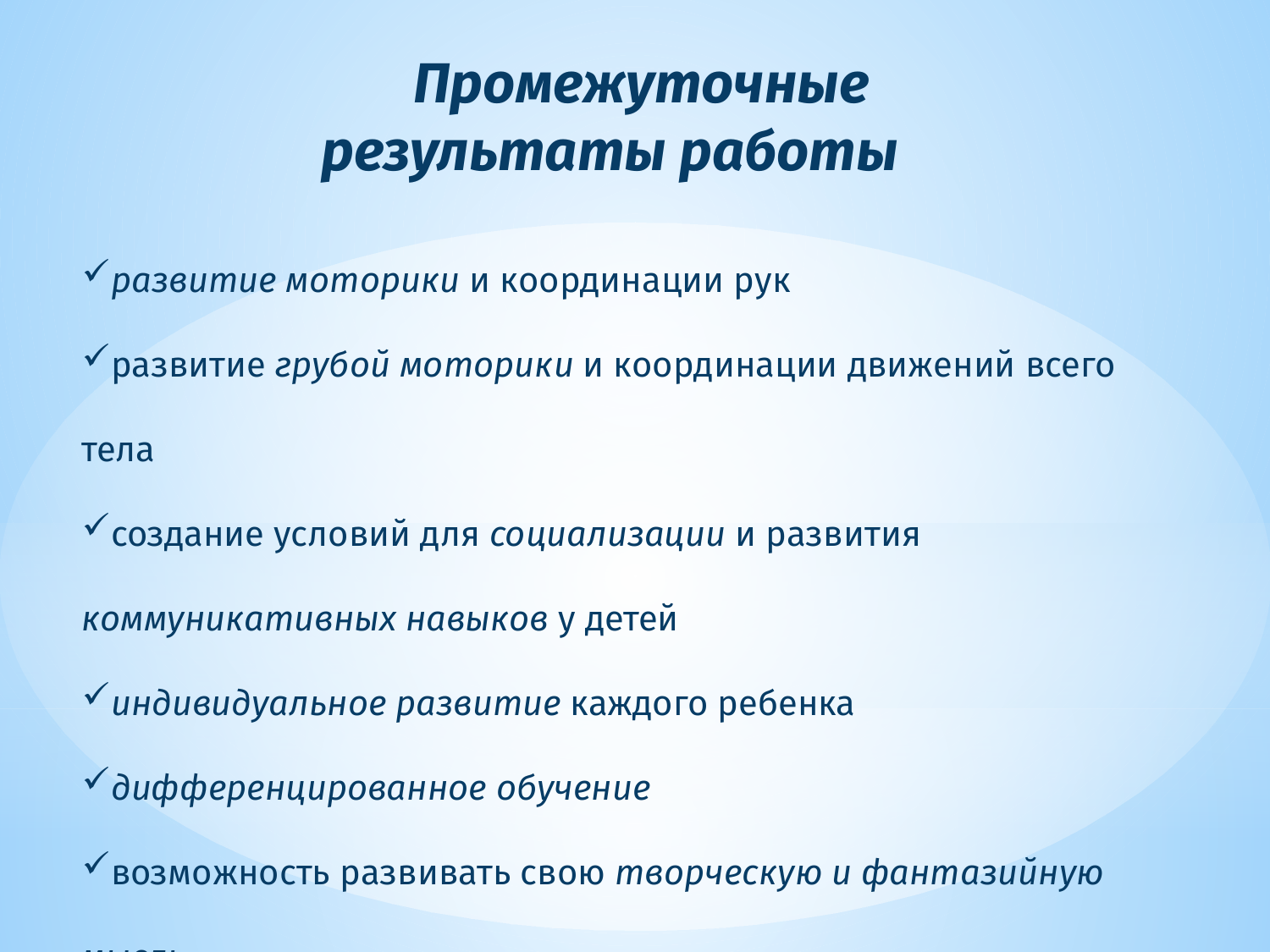

Промежуточные результаты работы
развитие моторики и координации рук
развитие грубой моторики и координации движений всего тела
создание условий для социализации и развития коммуникативных навыков у детей
индивидуальное развитие каждого ребенка
дифференцированное обучение
возможность развивать свою творческую и фантазийную мысль